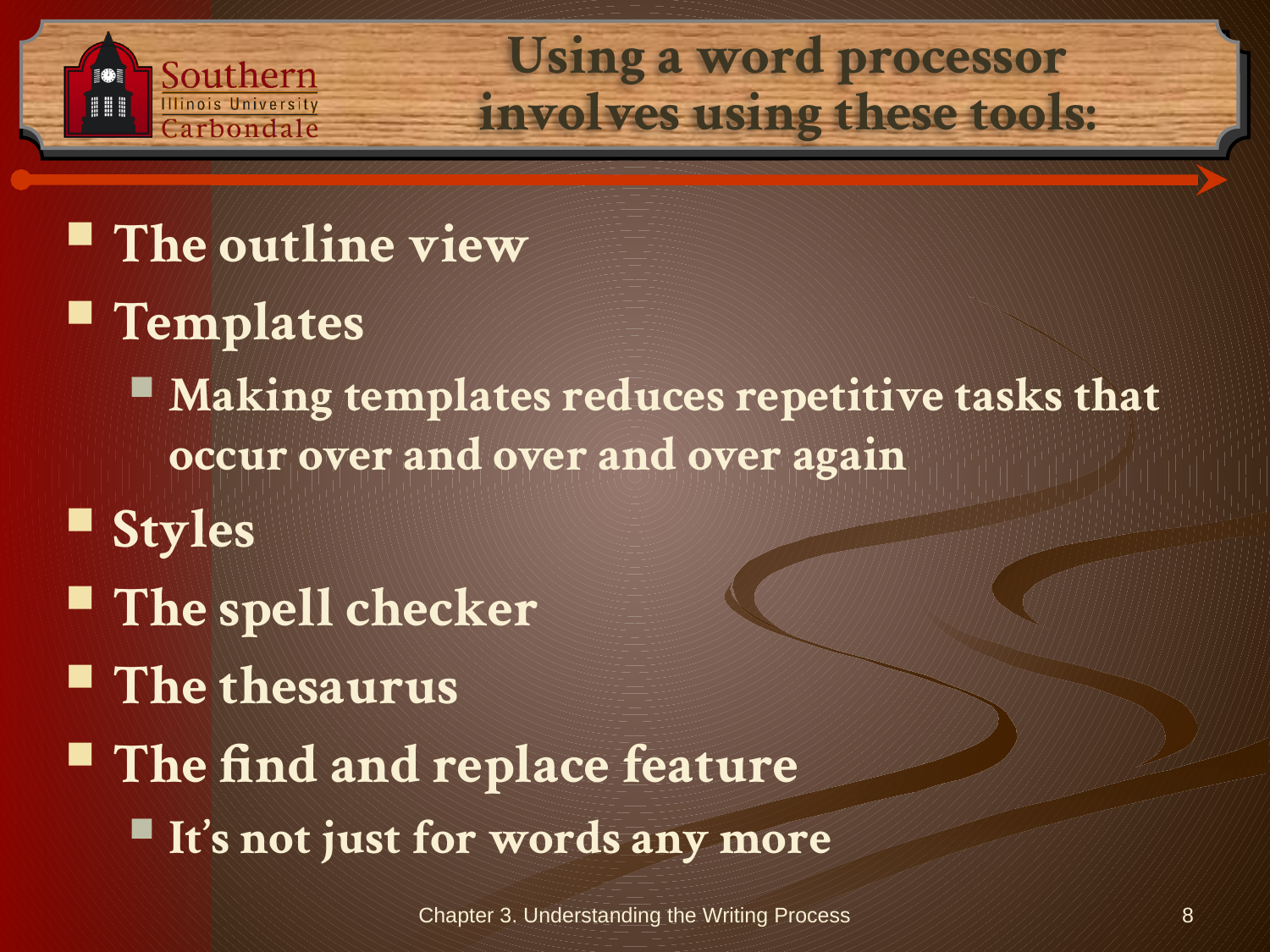

# Using a word processor involves using these tools:
The outline view
Templates
Making templates reduces repetitive tasks that occur over and over and over again
Styles
The spell checker
The thesaurus
The find and replace feature
It’s not just for words any more
Chapter 3. Understanding the Writing Process
8